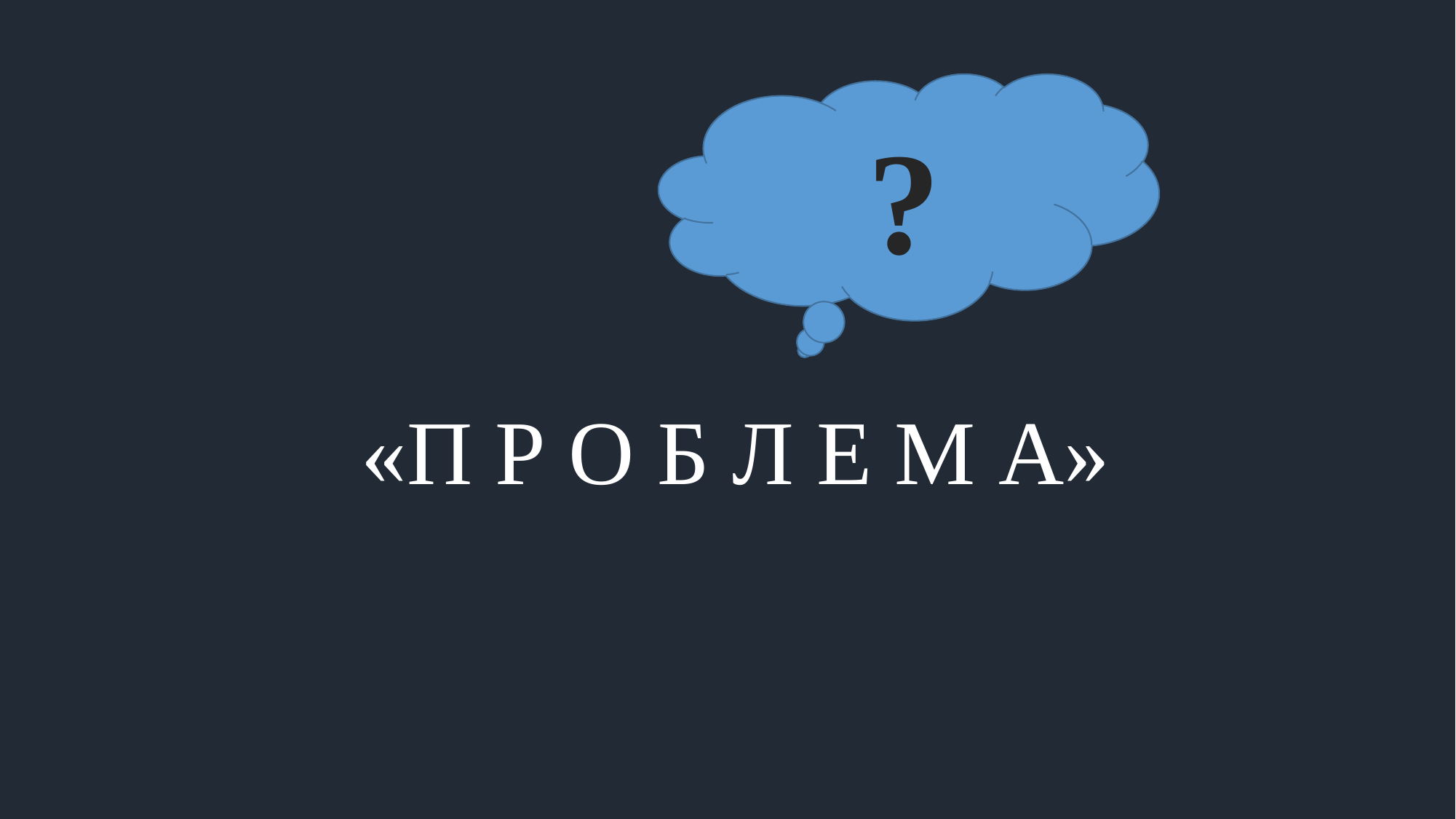

?
# «П Р О Б Л Е М А»